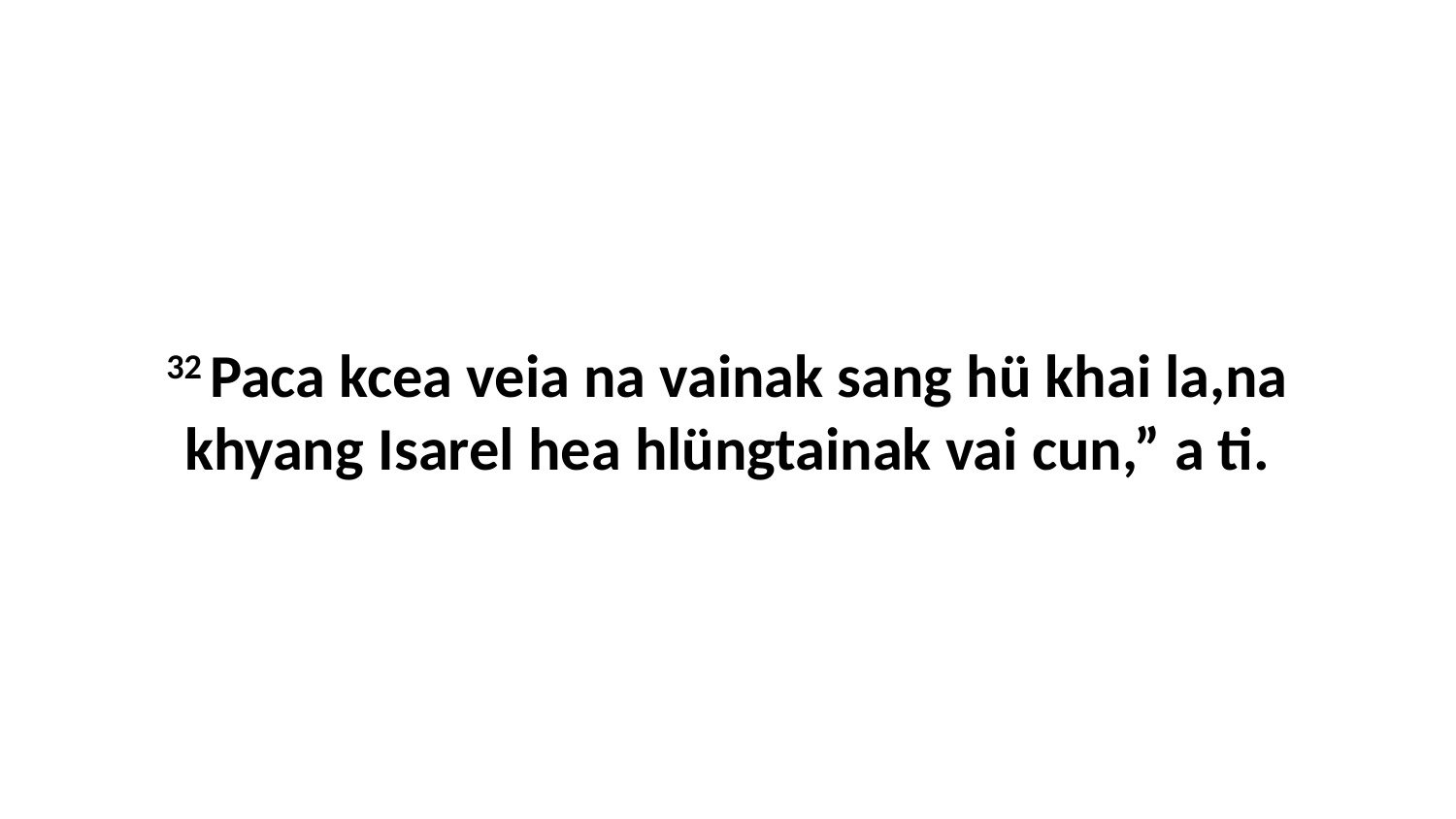

32 Paca kcea veia na vainak sang hü khai la,na khyang Isarel hea hlüngtainak vai cun,” a ti.